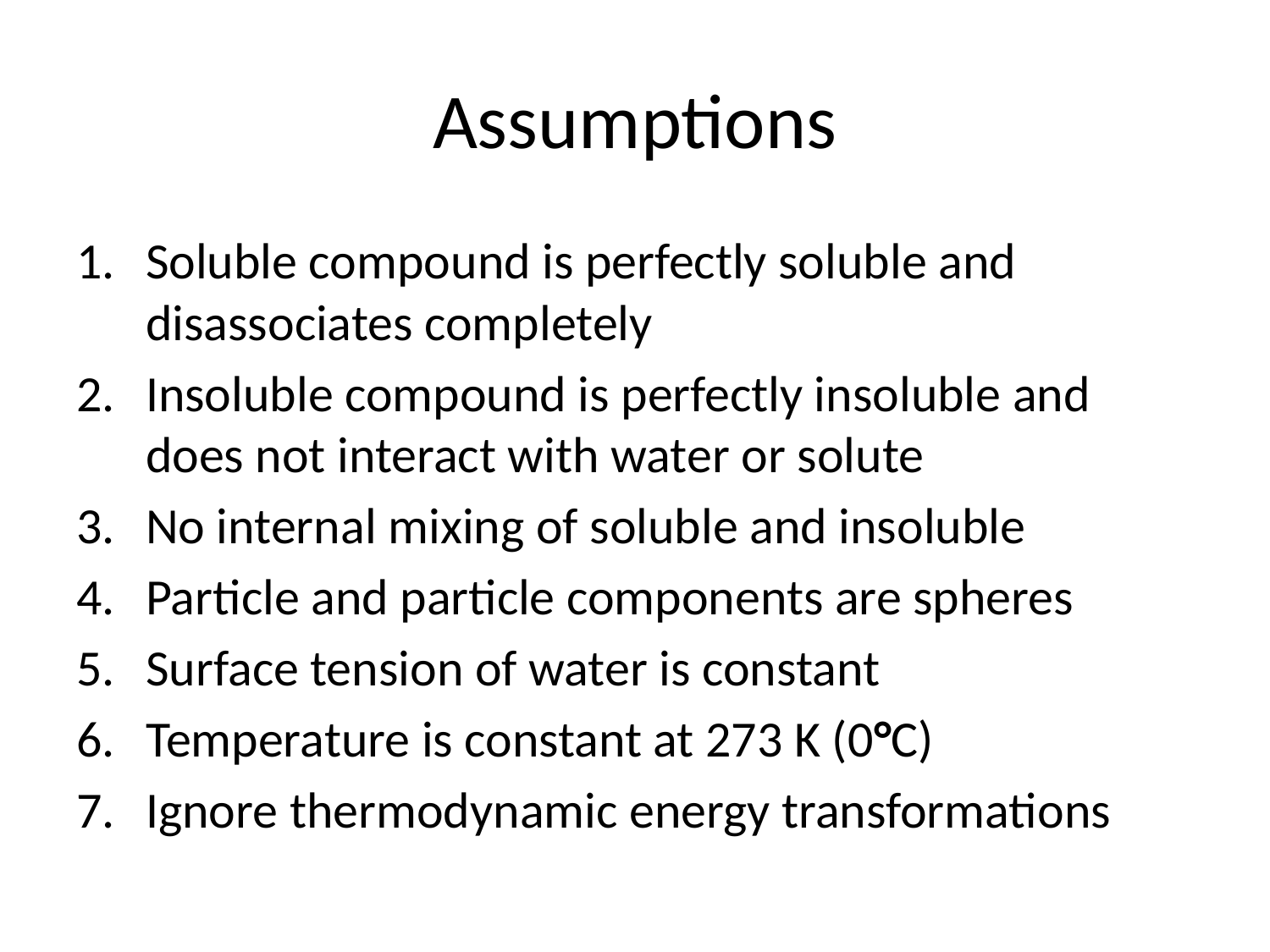

# Assumptions
Soluble compound is perfectly soluble and disassociates completely
Insoluble compound is perfectly insoluble and does not interact with water or solute
No internal mixing of soluble and insoluble
Particle and particle components are spheres
Surface tension of water is constant
Temperature is constant at 273 K (0°C)
Ignore thermodynamic energy transformations